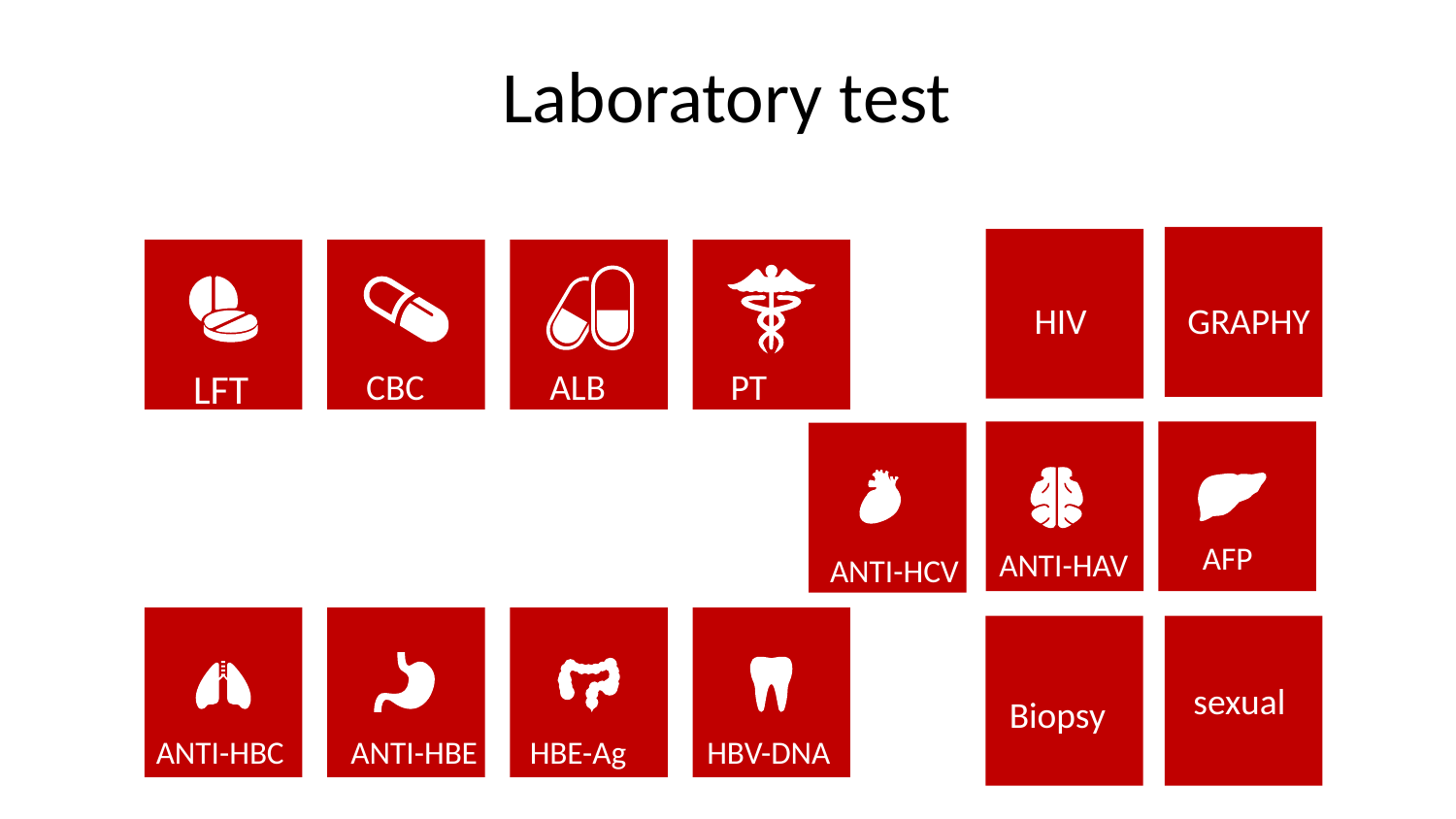

# Laboratory test

HIV
GRAPHY
LFT
CBC
ALB
PT

AFP
ANTI-HAV
ANTI-HCV

sexual
Biopsy
ANTI-HBC
ANTI-HBE
HBE-Ag
HBV-DNA